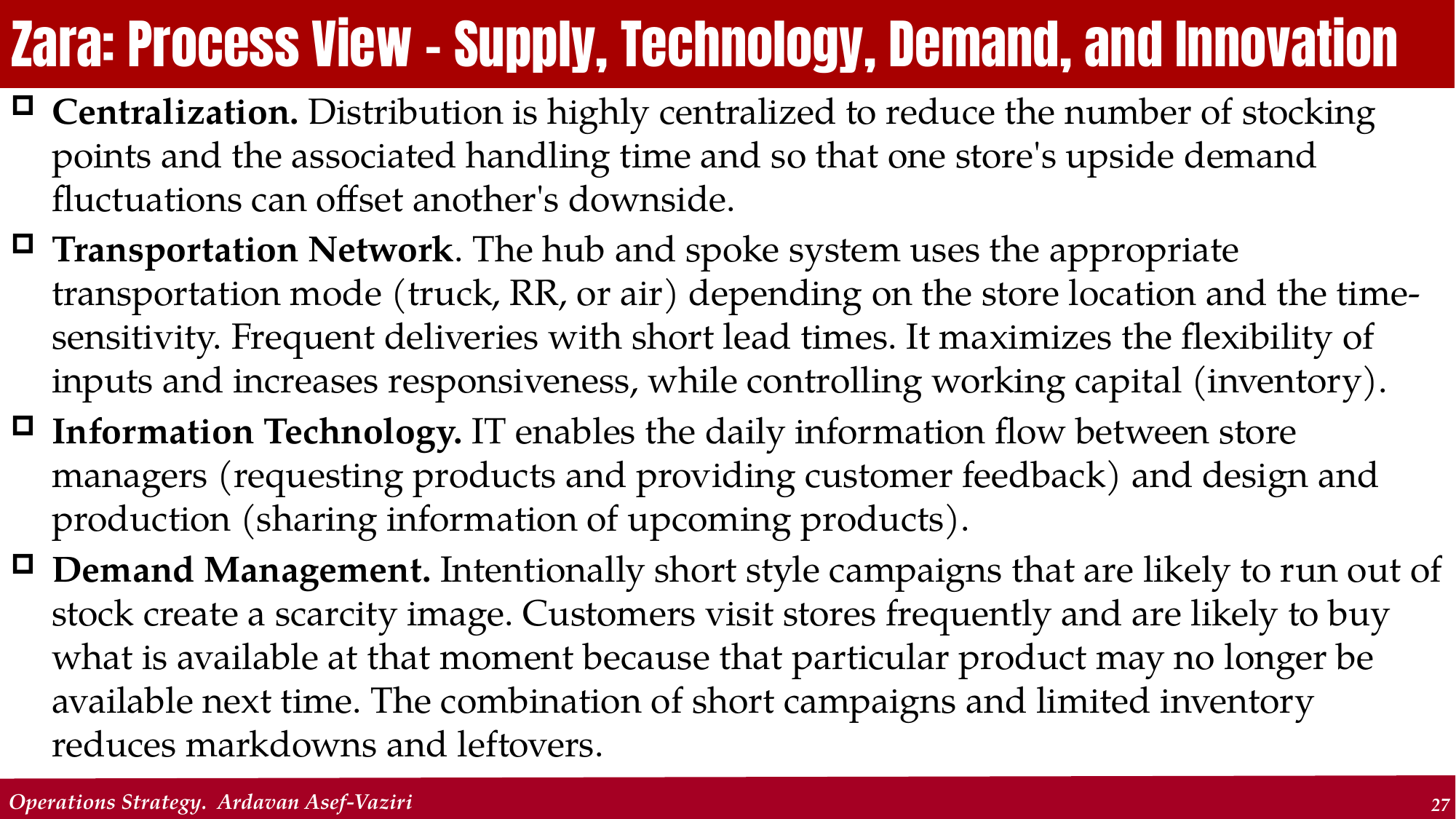

# Zara: Process View – Supply, Technology, Demand, and Innovation
Centralization. Distribution is highly centralized to reduce the number of stocking points and the associated handling time and so that one store's upside demand fluctuations can offset another's downside.
Transportation Network. The hub and spoke system uses the appropriate transportation mode (truck, RR, or air) depending on the store location and the time-sensitivity. Frequent deliveries with short lead times. It maximizes the flexibility of inputs and increases responsiveness, while controlling working capital (inventory).
Information Technology. IT enables the daily information flow between store managers (requesting products and providing customer feedback) and design and production (sharing information of upcoming products).
Demand Management. Intentionally short style campaigns that are likely to run out of stock create a scarcity image. Customers visit stores frequently and are likely to buy what is available at that moment because that particular product may no longer be available next time. The combination of short campaigns and limited inventory reduces markdowns and leftovers.